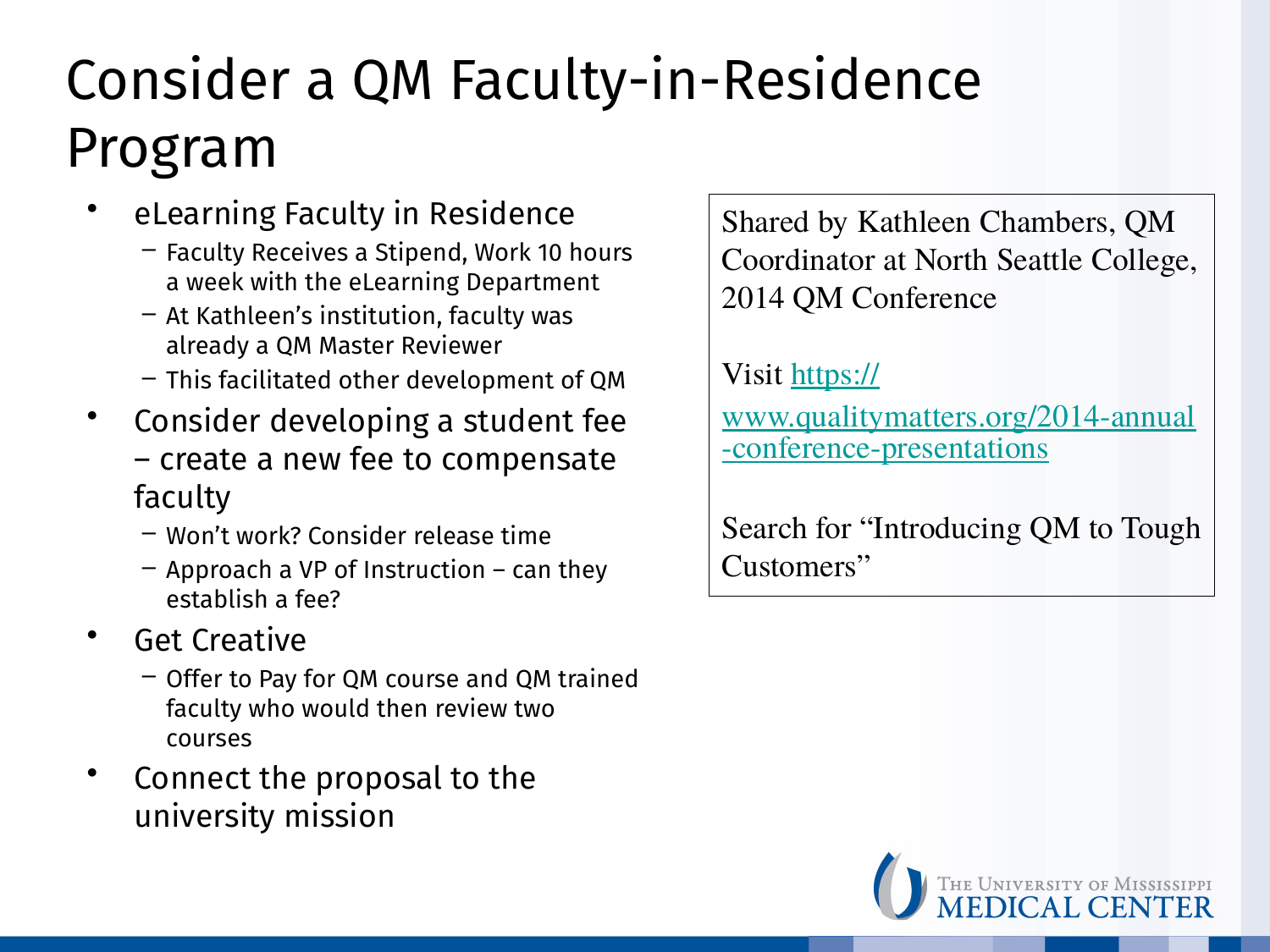

# Consider a QM Faculty-in-Residence Program
eLearning Faculty in Residence
Faculty Receives a Stipend, Work 10 hours a week with the eLearning Department
At Kathleen’s institution, faculty was already a QM Master Reviewer
This facilitated other development of QM
Consider developing a student fee – create a new fee to compensate faculty
Won’t work? Consider release time
Approach a VP of Instruction – can they establish a fee?
Get Creative
Offer to Pay for QM course and QM trained faculty who would then review two courses
Connect the proposal to the university mission
Shared by Kathleen Chambers, QM Coordinator at North Seattle College, 2014 QM Conference

Visit https://www.qualitymatters.org/2014-annual-conference-presentations

Search for “Introducing QM to Tough Customers”